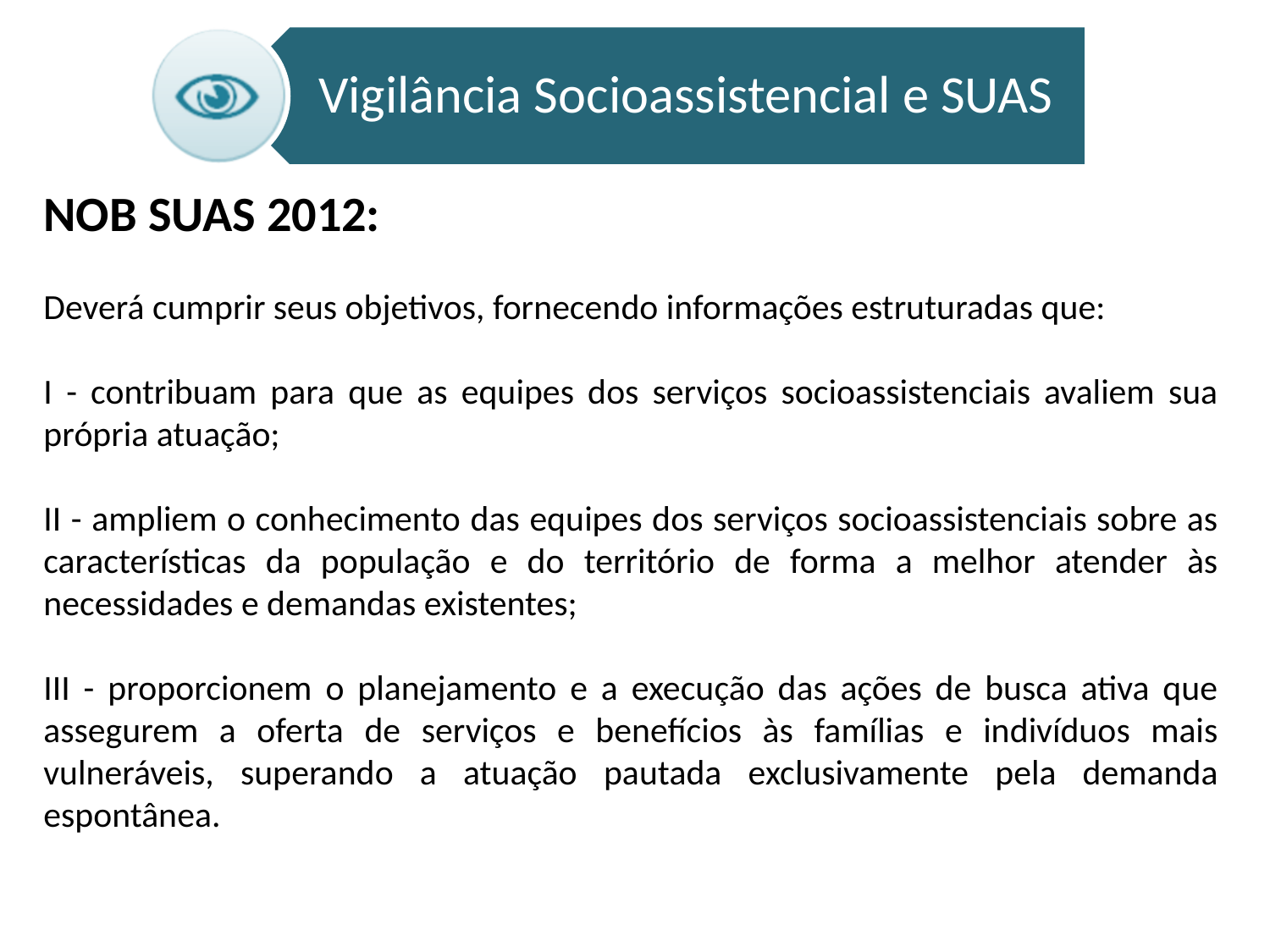

Vigilância Socioassistencial e SUAS
NOB SUAS 2012:

Deverá cumprir seus objetivos, fornecendo informações estruturadas que:

I - contribuam para que as equipes dos serviços socioassistenciais avaliem sua própria atuação;

II - ampliem o conhecimento das equipes dos serviços socioassistenciais sobre as características da população e do território de forma a melhor atender às necessidades e demandas existentes;

III - proporcionem o planejamento e a execução das ações de busca ativa que assegurem a oferta de serviços e benefícios às famílias e indivíduos mais vulneráveis, superando a atuação pautada exclusivamente pela demanda espontânea.